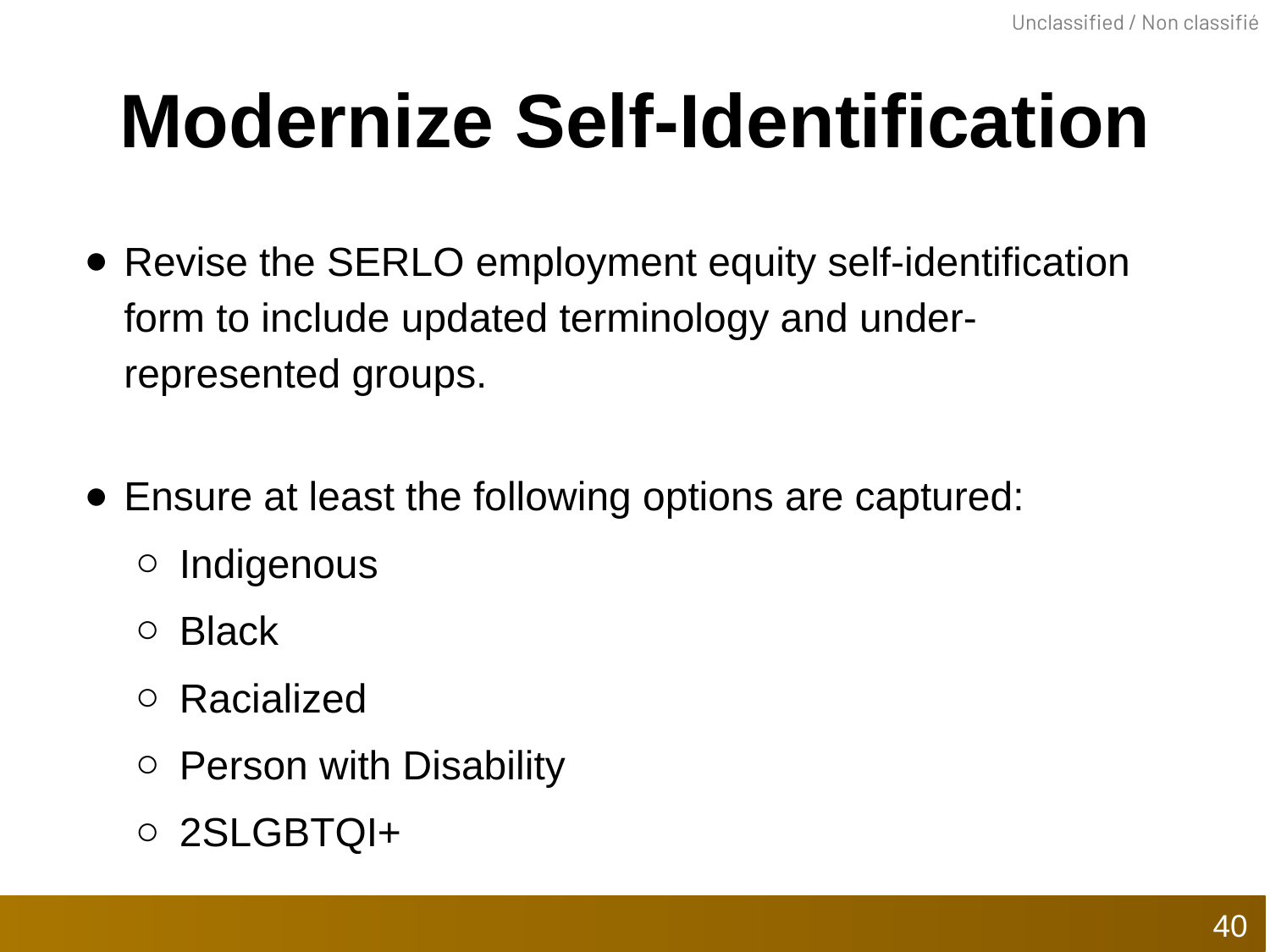

# Modernize Self-Identification
Revise the SERLO employment equity self-identification form to include updated terminology and under-represented groups.

Ensure at least the following options are captured:
Indigenous
Black
Racialized
Person with Disability
2SLGBTQI+
40